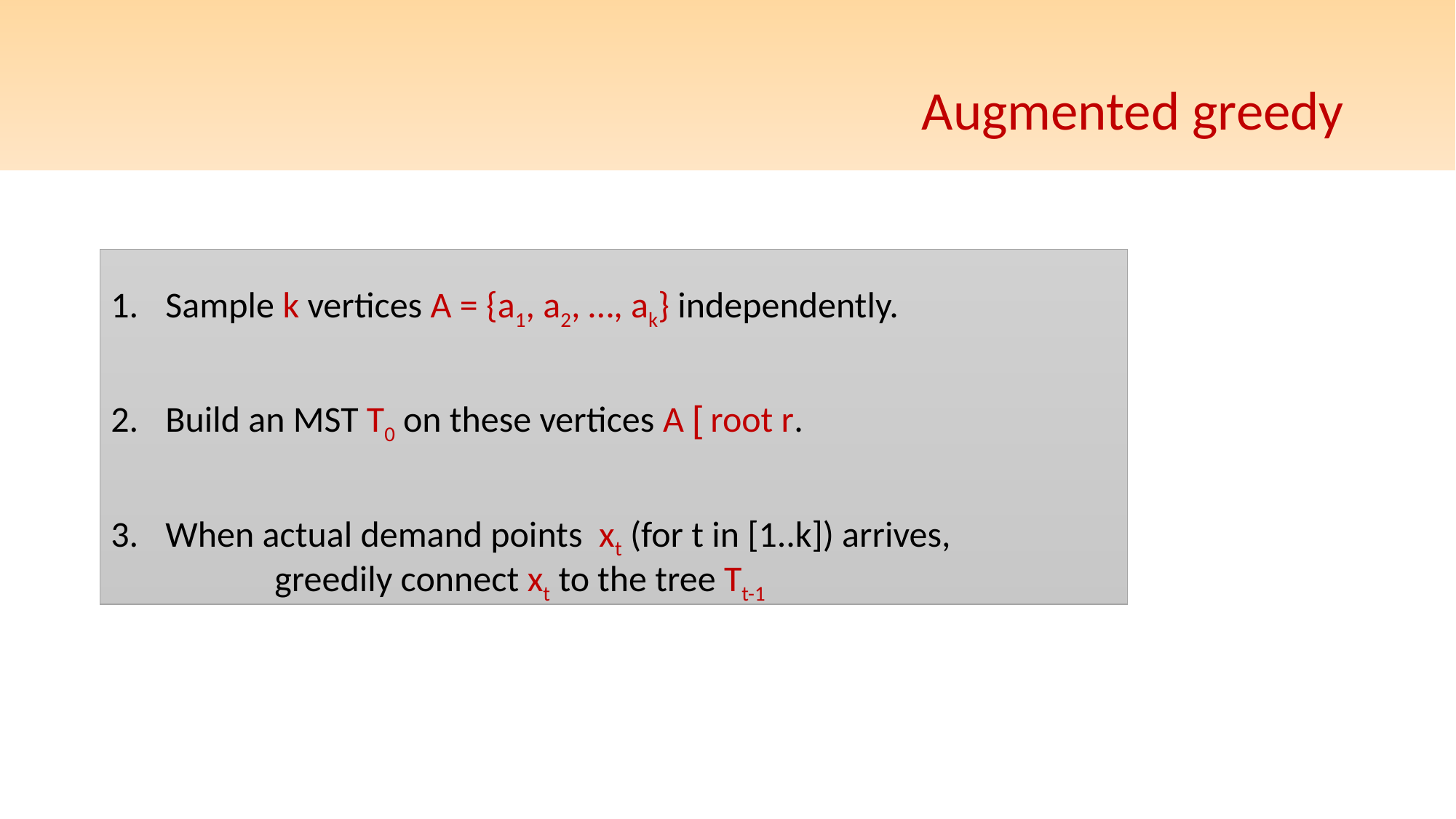

# Augmented greedy

Sample k vertices A = {a1, a2, …, ak} independently.

Build an MST T0 on these vertices A [ root r.

When actual demand points  xt (for t in [1..k]) arrives,
	greedily connect xt to the tree Tt-1